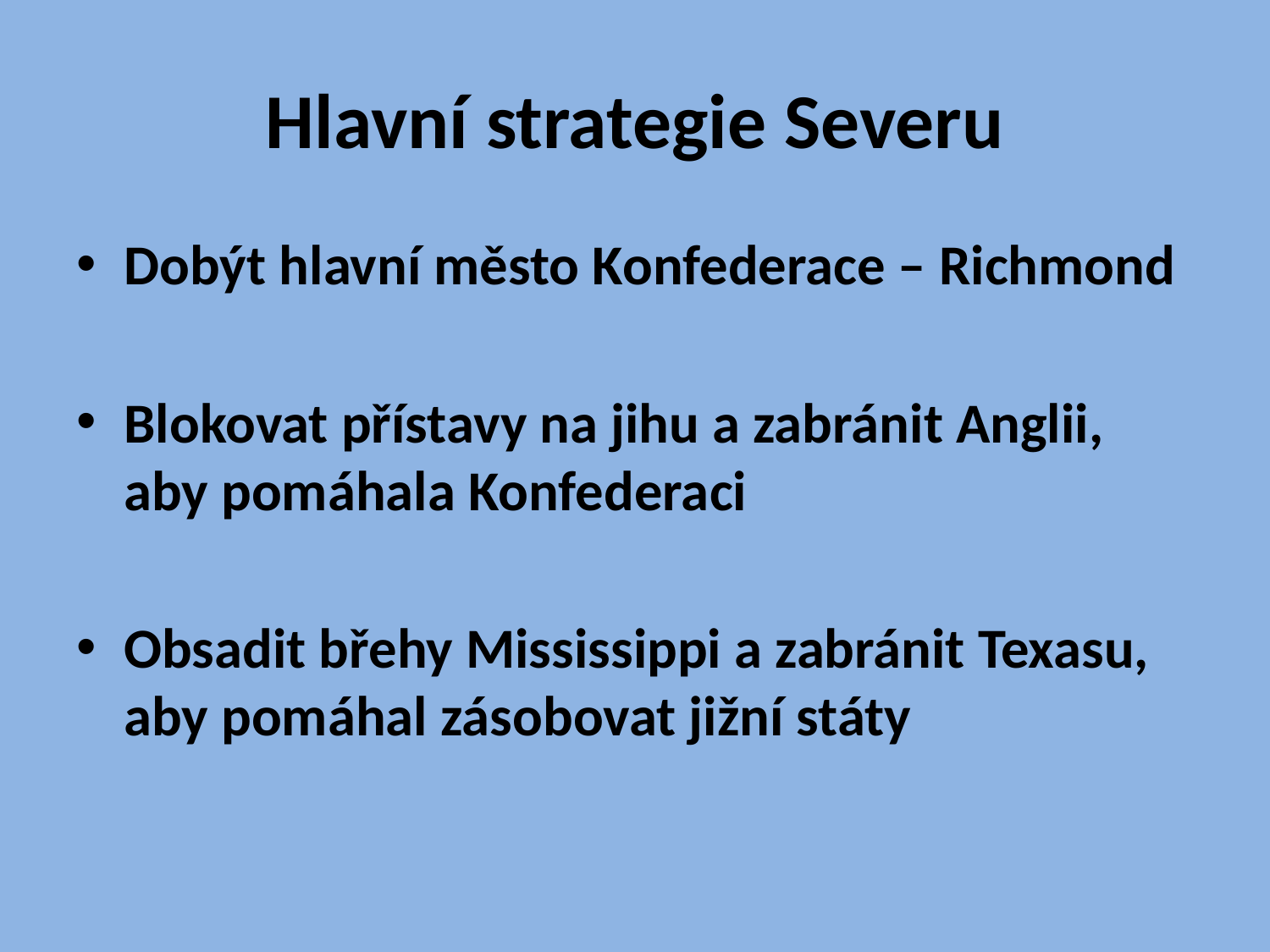

# Hlavní strategie Severu
Dobýt hlavní město Konfederace – Richmond

Blokovat přístavy na jihu a zabránit Anglii, aby pomáhala Konfederaci

Obsadit břehy Mississippi a zabránit Texasu, aby pomáhal zásobovat jižní státy